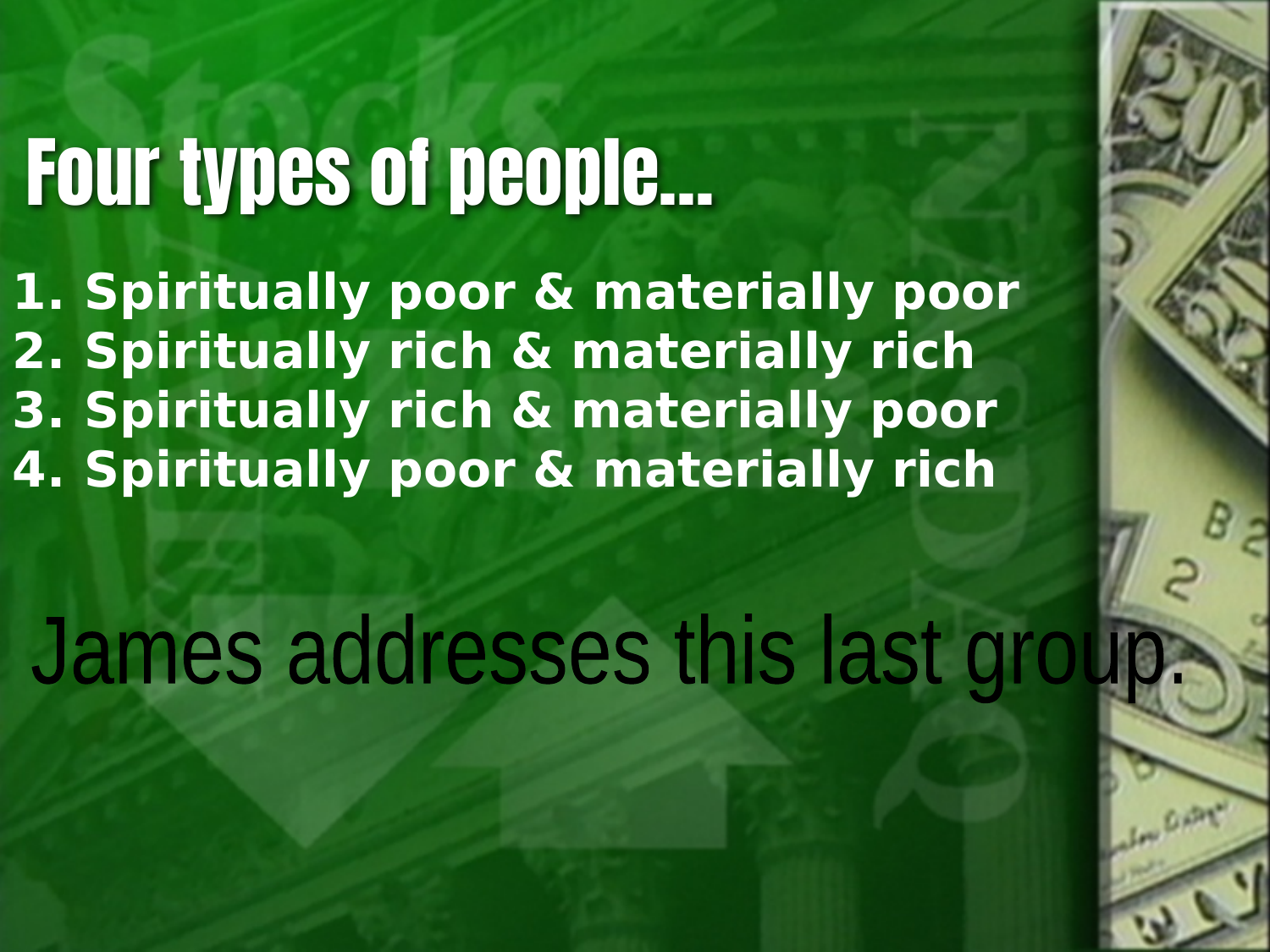

# Four types of people…
Spiritually poor & materially poor
Spiritually rich & materially rich
Spiritually rich & materially poor
Spiritually poor & materially rich
James addresses this last group.